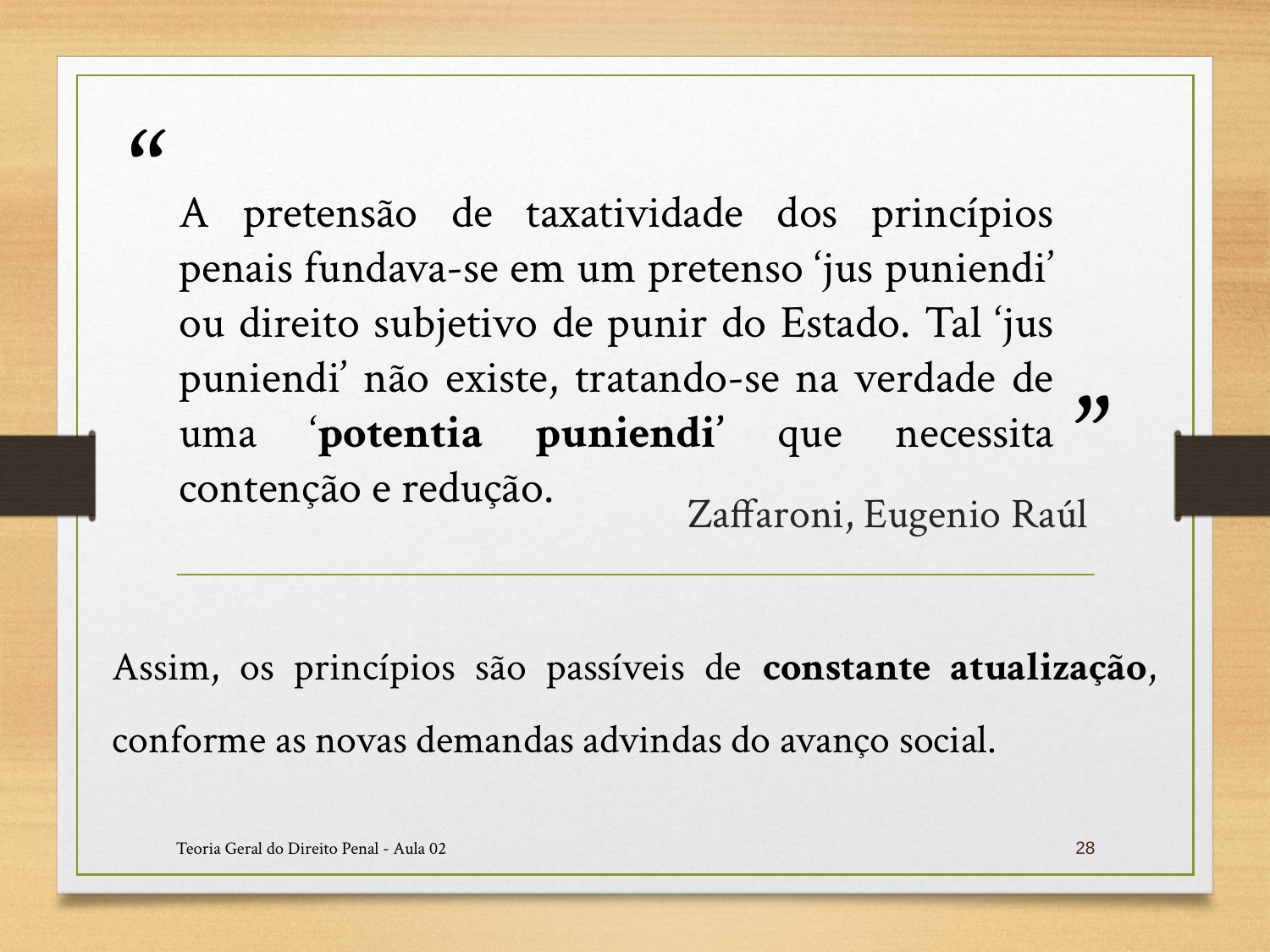

# A pretensão de taxatividade dos princípios penais fundava-se em um pretenso ‘jus puniendi’ ou direito subjetivo de punir do Estado. Tal ‘jus puniendi’ não existe, tratando-se na verdade de uma ‘potentia puniendi’ que necessita contenção e redução.
Zaffaroni, Eugenio Raúl
Assim, os princípios são passíveis de constante atualização, conforme as novas demandas advindas do avanço social.
Teoria Geral do Direito Penal - Aula 02
28